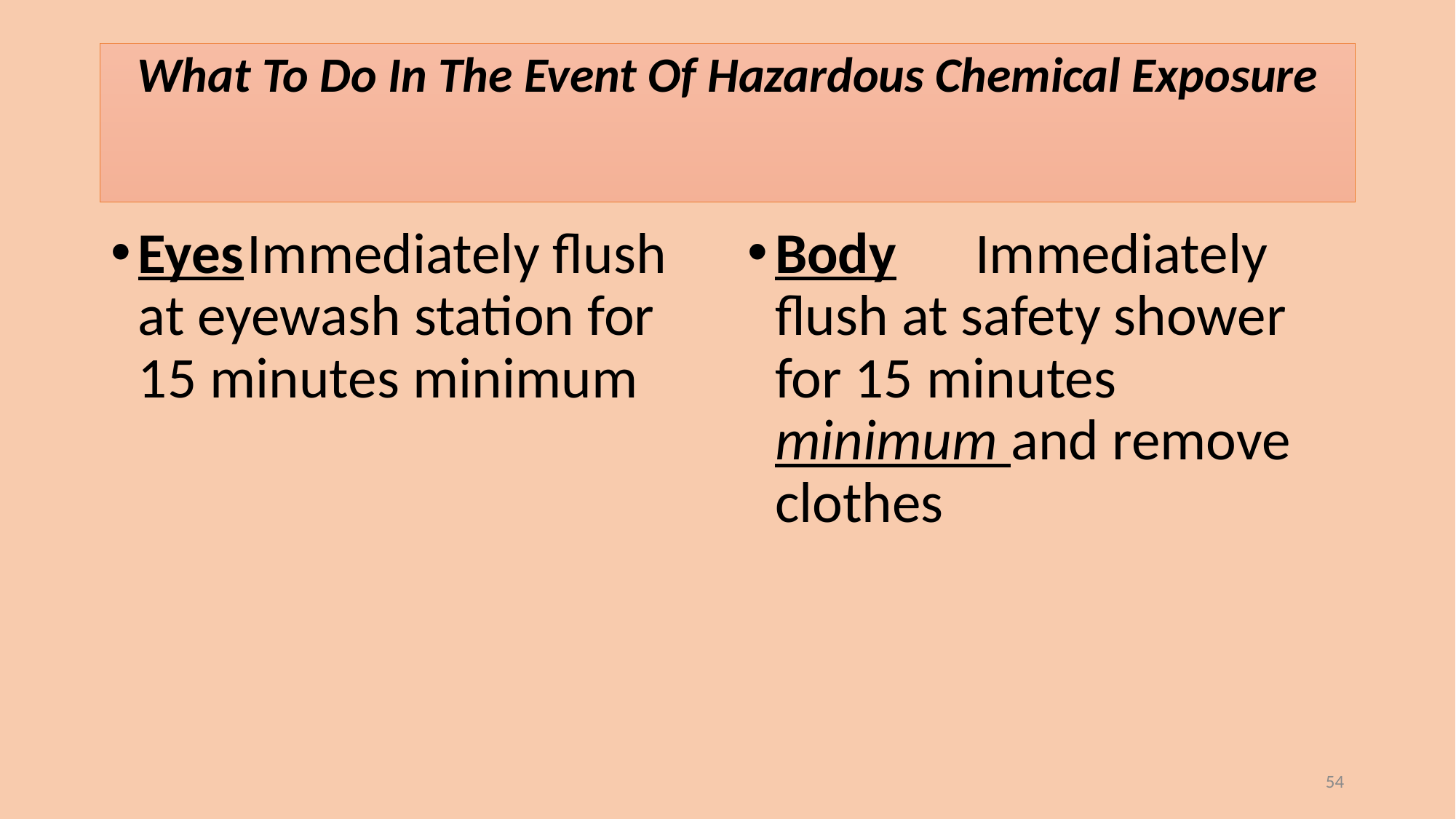

# What To Do In The Event Of Hazardous Chemical Exposure
Eyes	Immediately flush at eyewash station for 15 minutes minimum

Body      Immediately flush at safety shower for 15 minutes minimum and remove clothes

54